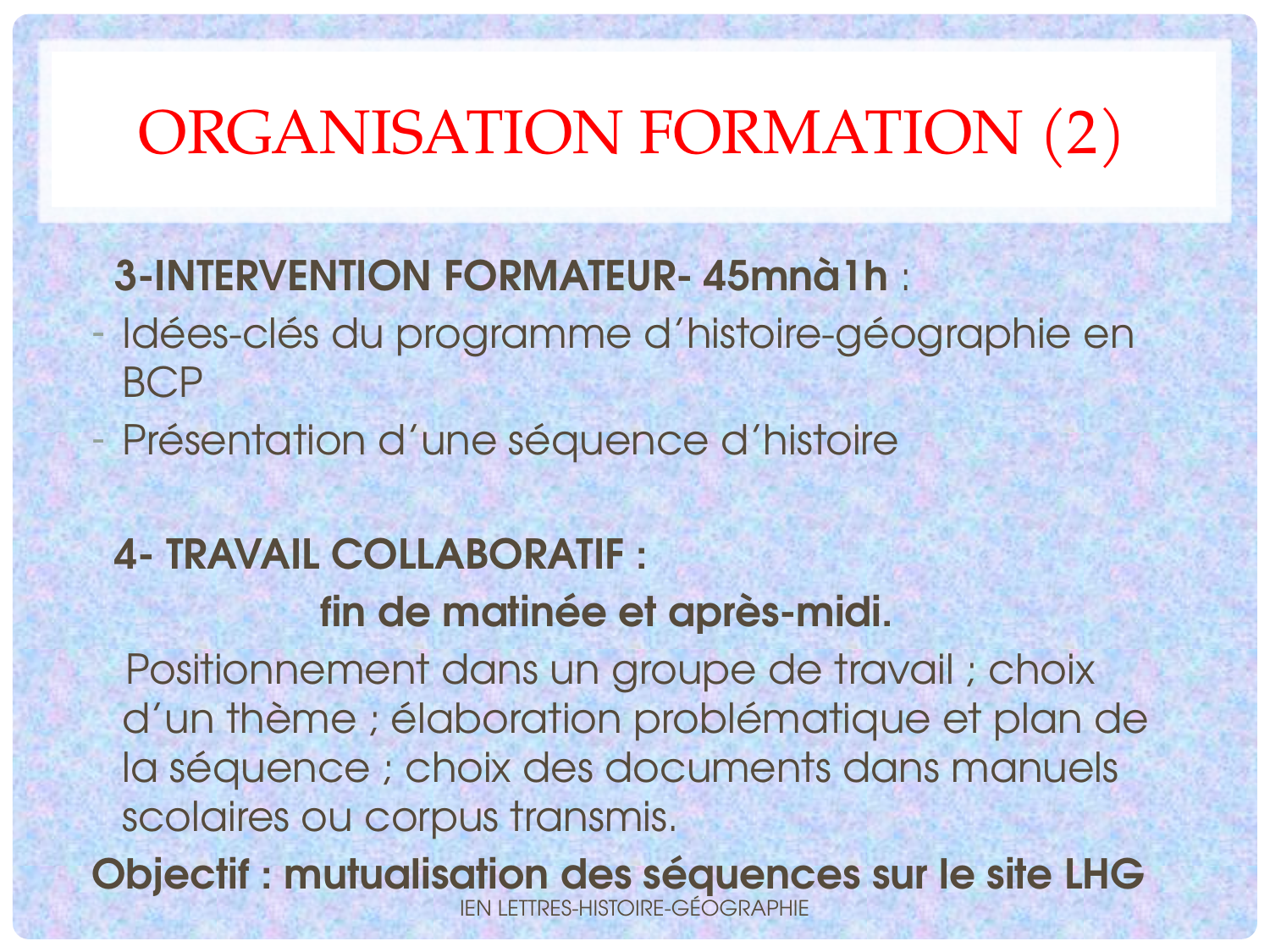

# Organisation formation (2)
  3-INTERVENTION FORMATEUR- 45mnà1h :
Idées-clés du programme d’histoire-géographie en BCP
Présentation d’une séquence d’histoire

  4- TRAVAIL COLLABORATIF :
                    fin de matinée et après-midi.
   Positionnement dans un groupe de travail ; choix d’un thème ; élaboration problématique et plan de la séquence ; choix des documents dans manuels scolaires ou corpus transmis.
Objectif : mutualisation des séquences sur le site LHG

IEN LETTRES-HISTOIRE-GÉOGRAPHIE